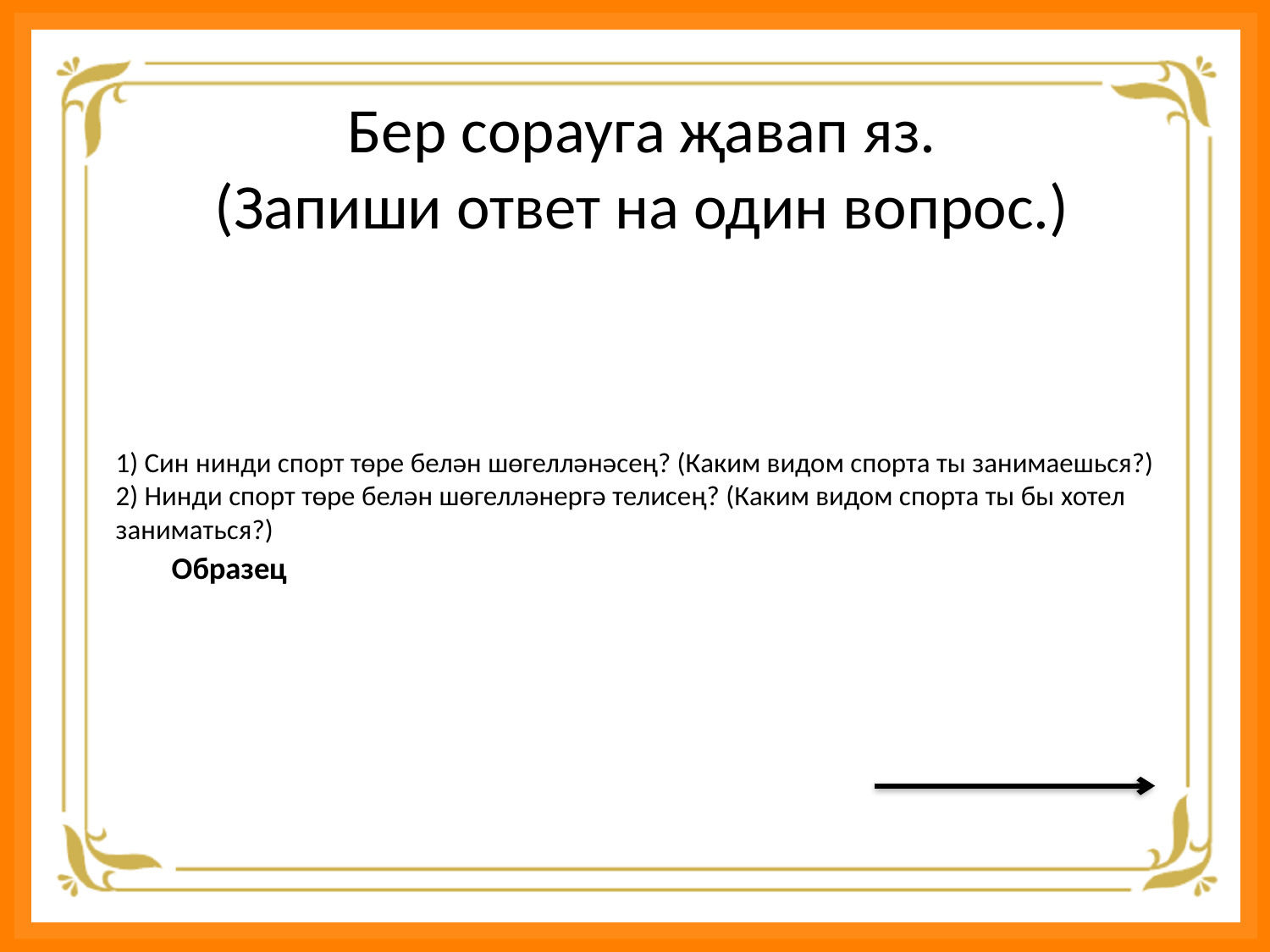

Бер сорауга җавап яз.
(Запиши ответ на один вопрос.)
# 1) Син нинди спорт төре белән шөгелләнәсең? (Каким видом спорта ты занимаешься?) 2) Нинди спорт төре белән шөгелләнергә телисең? (Каким видом спорта ты бы хотел заниматься?) Образец